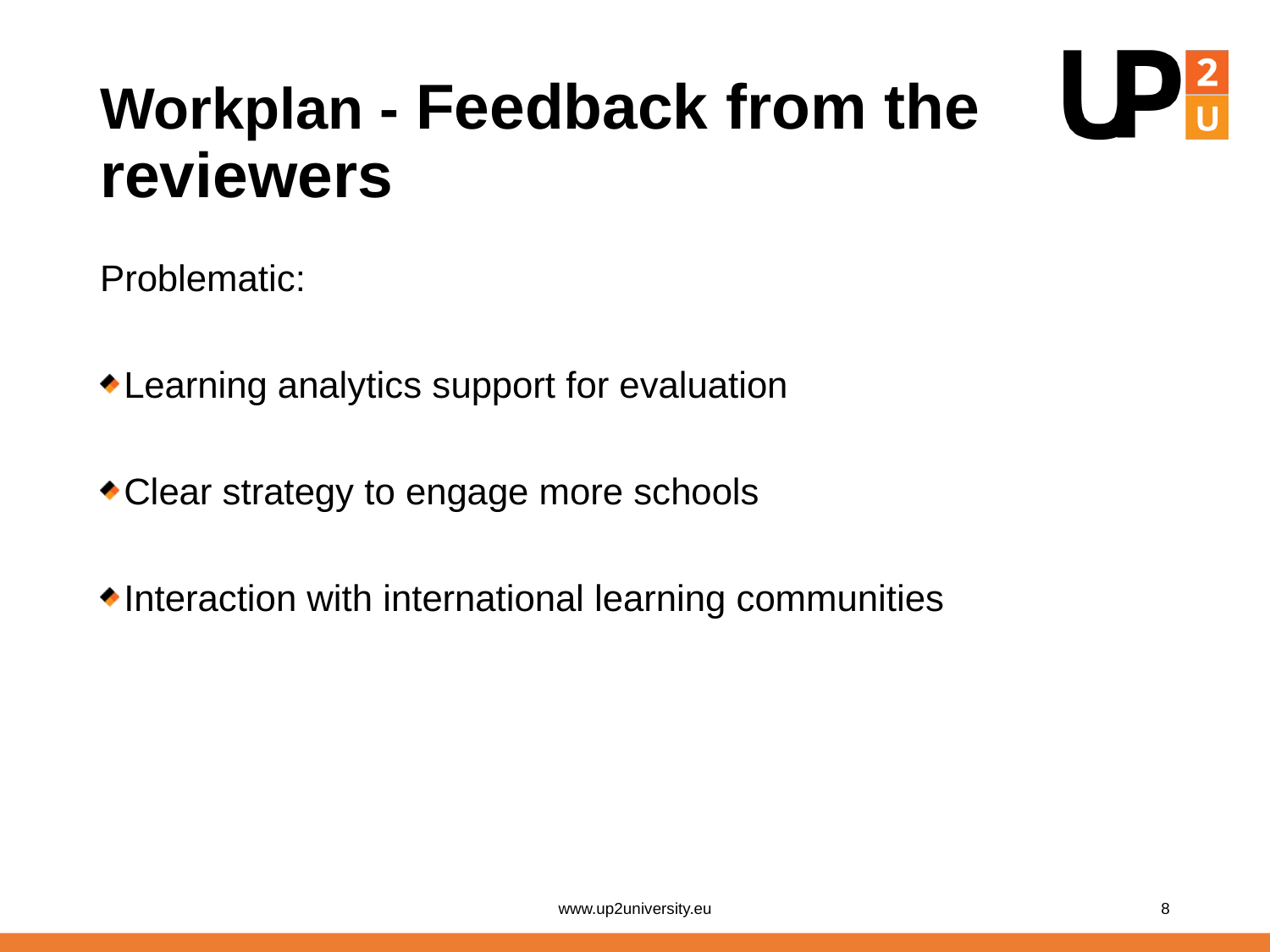

# Workplan - Feedback from the reviewers
Problematic:

Learning analytics support for evaluation

Clear strategy to engage more schools

Interaction with international learning communities

www.up2university.eu
8